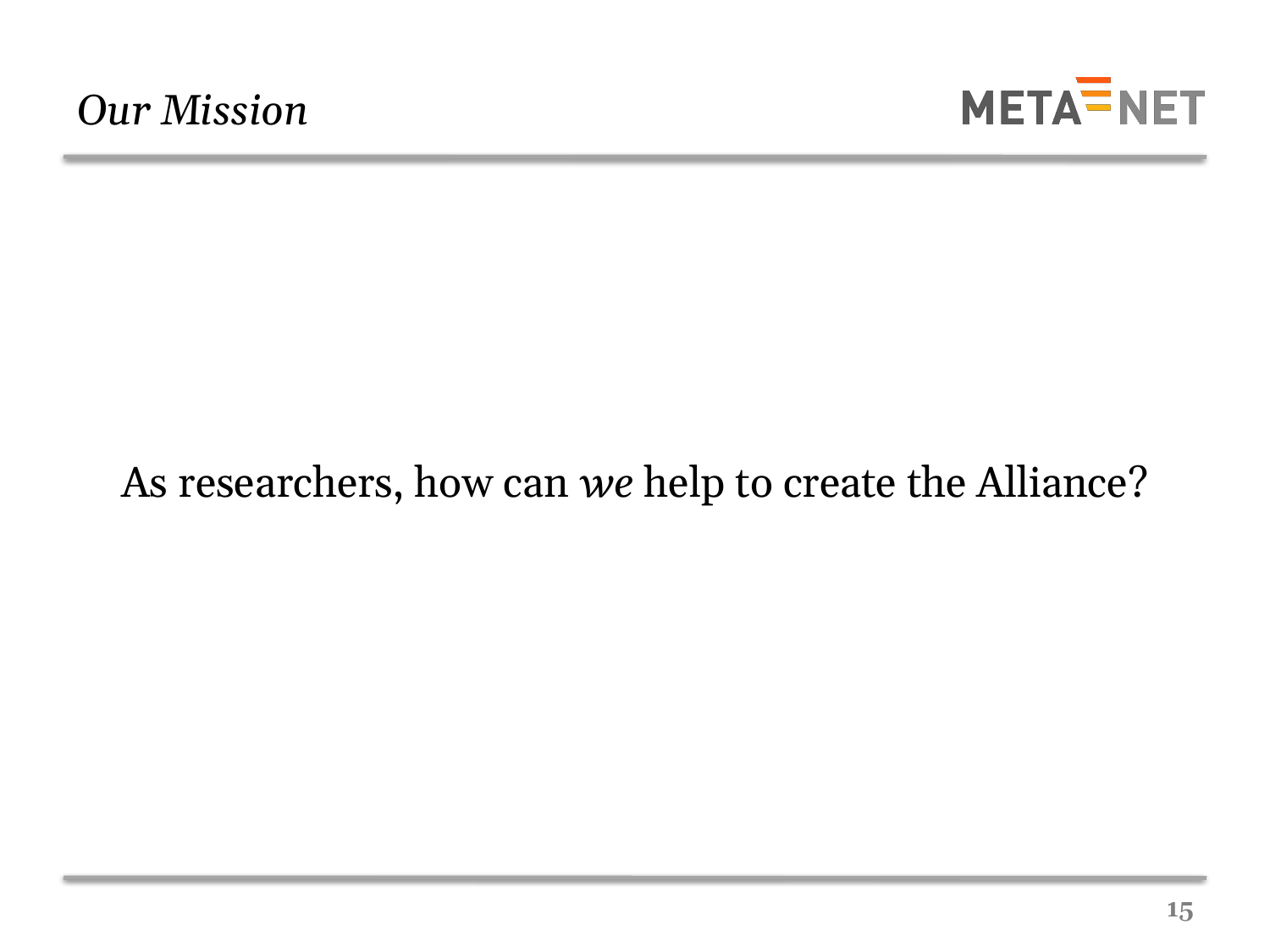

# Our Mission

As researchers, how can we help to create the Alliance?
15